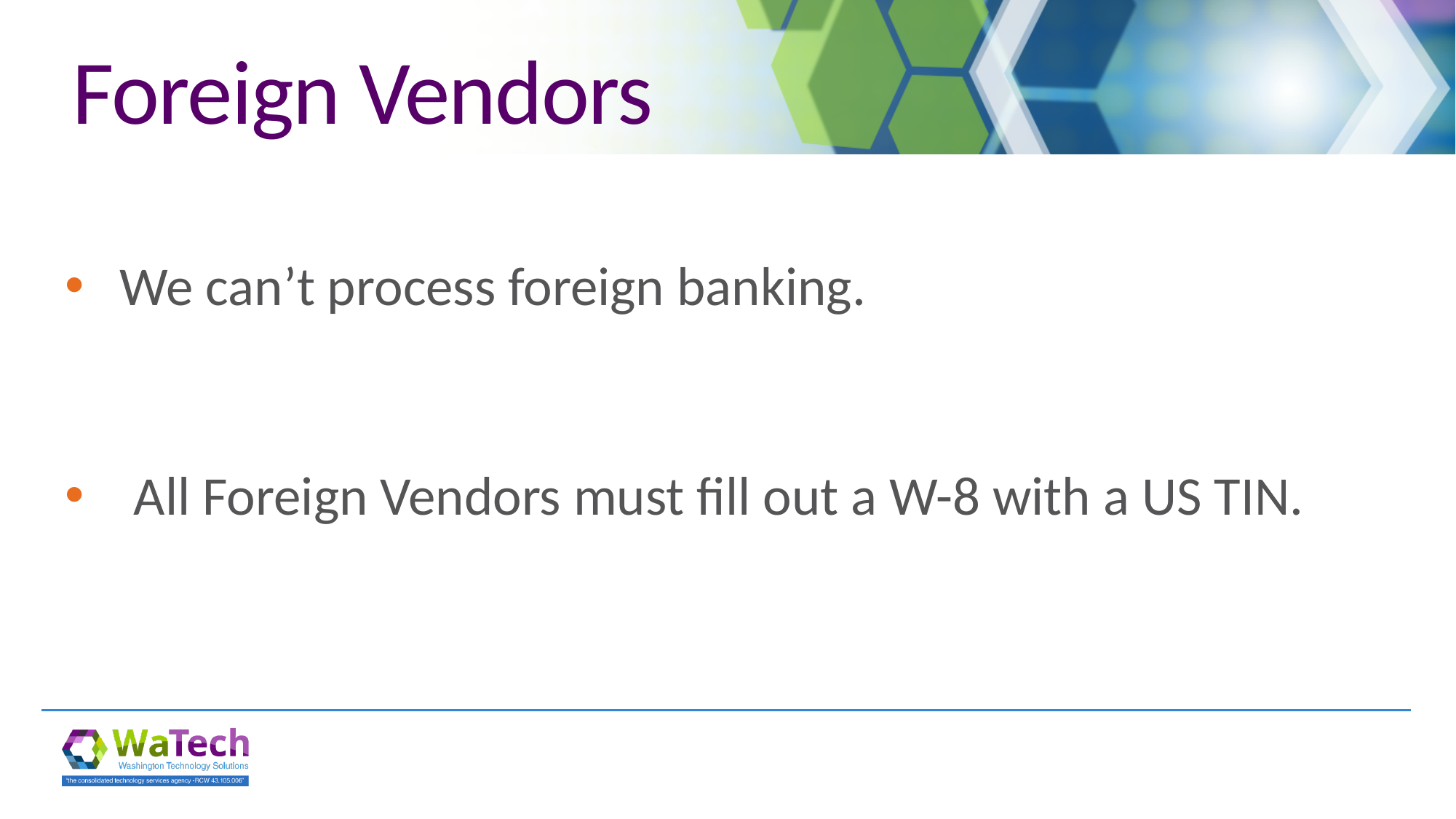

# Foreign Vendors

We can’t process foreign banking.

All Foreign Vendors must fill out a W-8 with a US TIN.